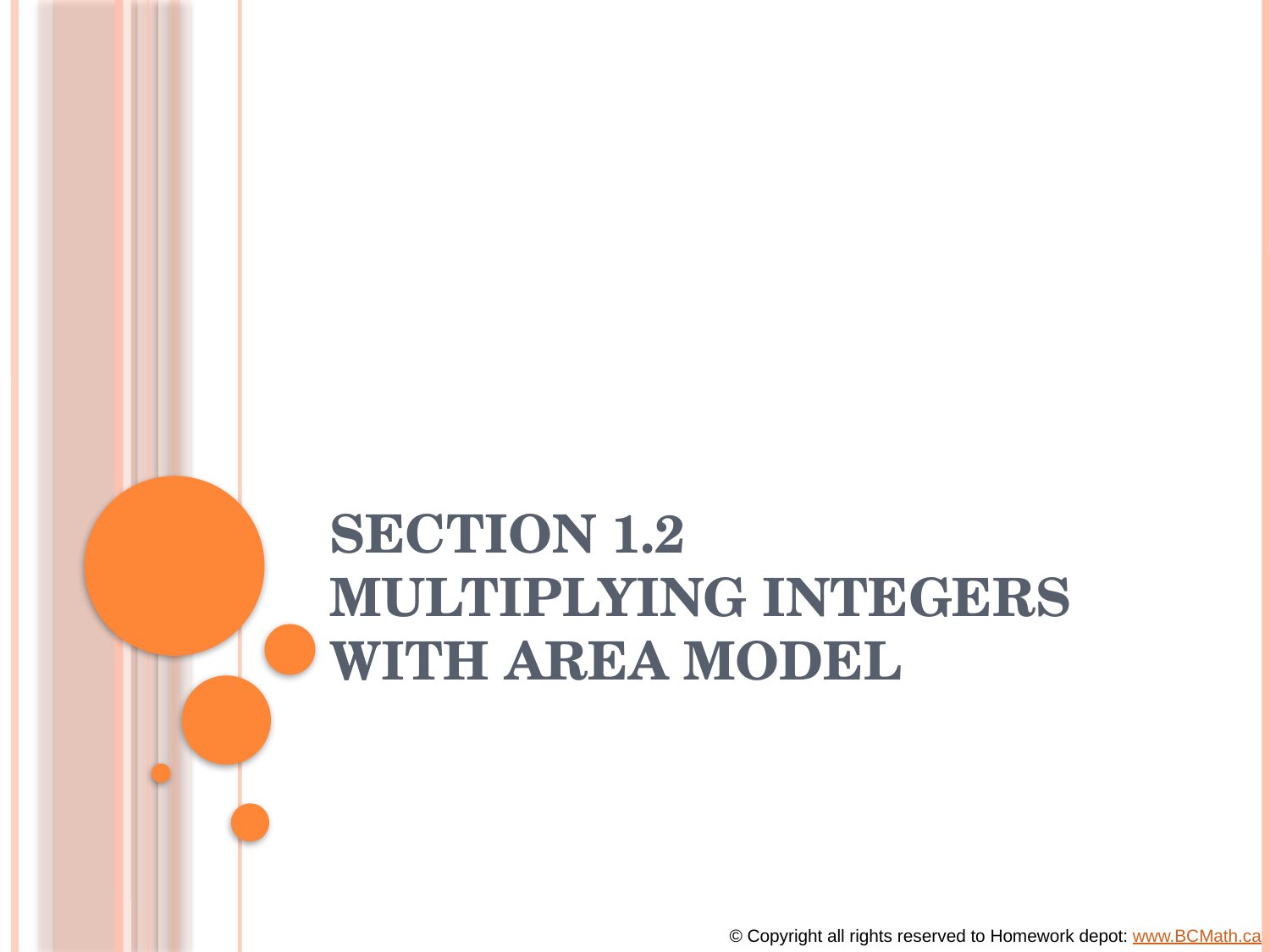

# Section 1.2 Multiplying Integers with Area Model

© Copyright all rights reserved to Homework depot: www.BCMath.ca